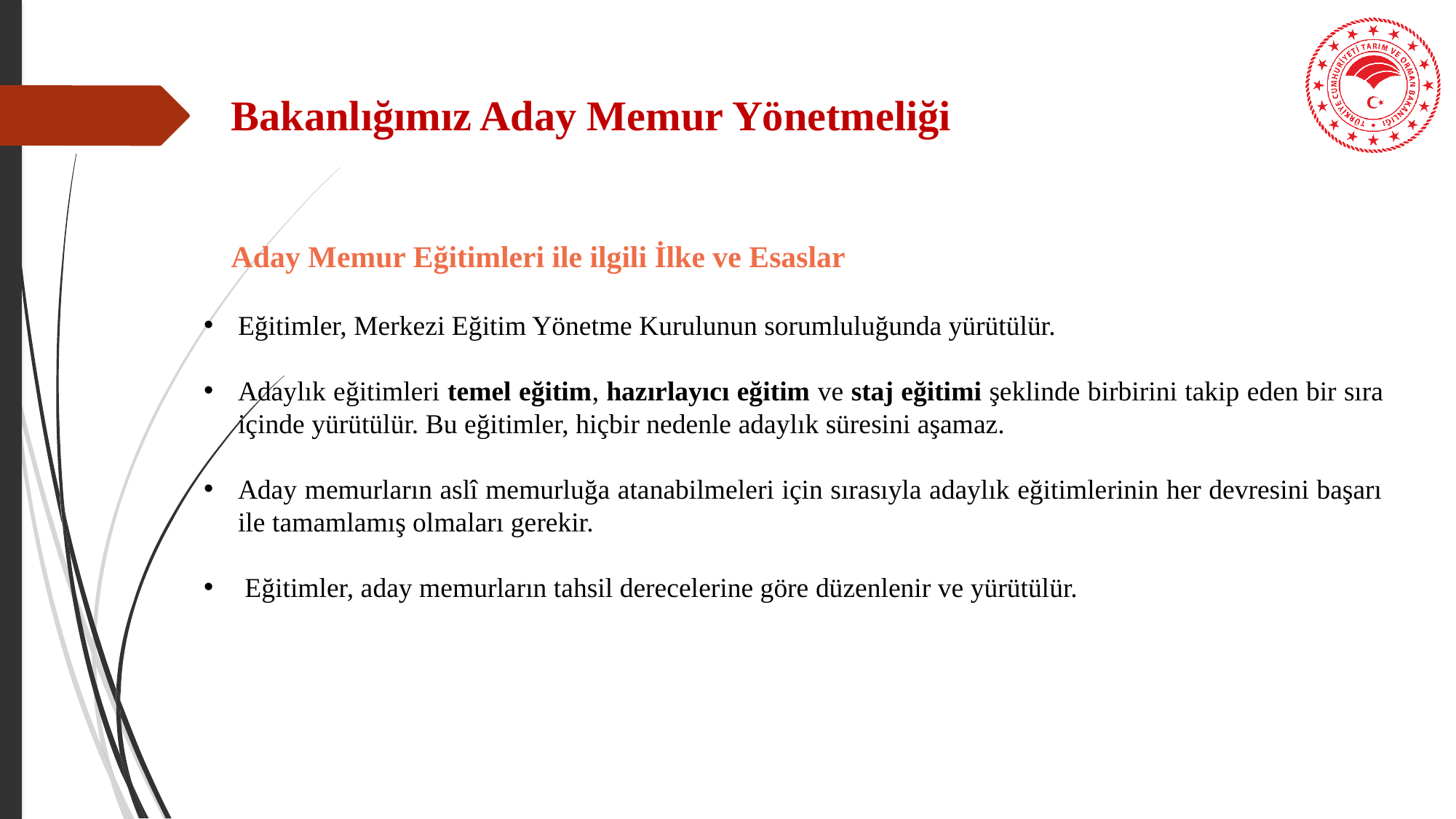

Bakanlığımız Aday Memur Yönetmeliği

   Aday Memur Eğitimleri ile ilgili İlke ve Esaslar

Eğitimler, Merkezi Eğitim Yönetme Kurulunun sorumluluğunda yürütülür.

Adaylık eğitimleri temel eğitim, hazırlayıcı eğitim ve staj eğitimi şeklinde birbirini takip eden bir sıra içinde yürütülür. Bu eğitimler, hiçbir nedenle adaylık süresini aşamaz.

Aday memurların aslî memurluğa atanabilmeleri için sırasıyla adaylık eğitimlerinin her devresini başarı ile tamamlamış olmaları gerekir.

 Eğitimler, aday memurların tahsil derecelerine göre düzenlenir ve yürütülür.